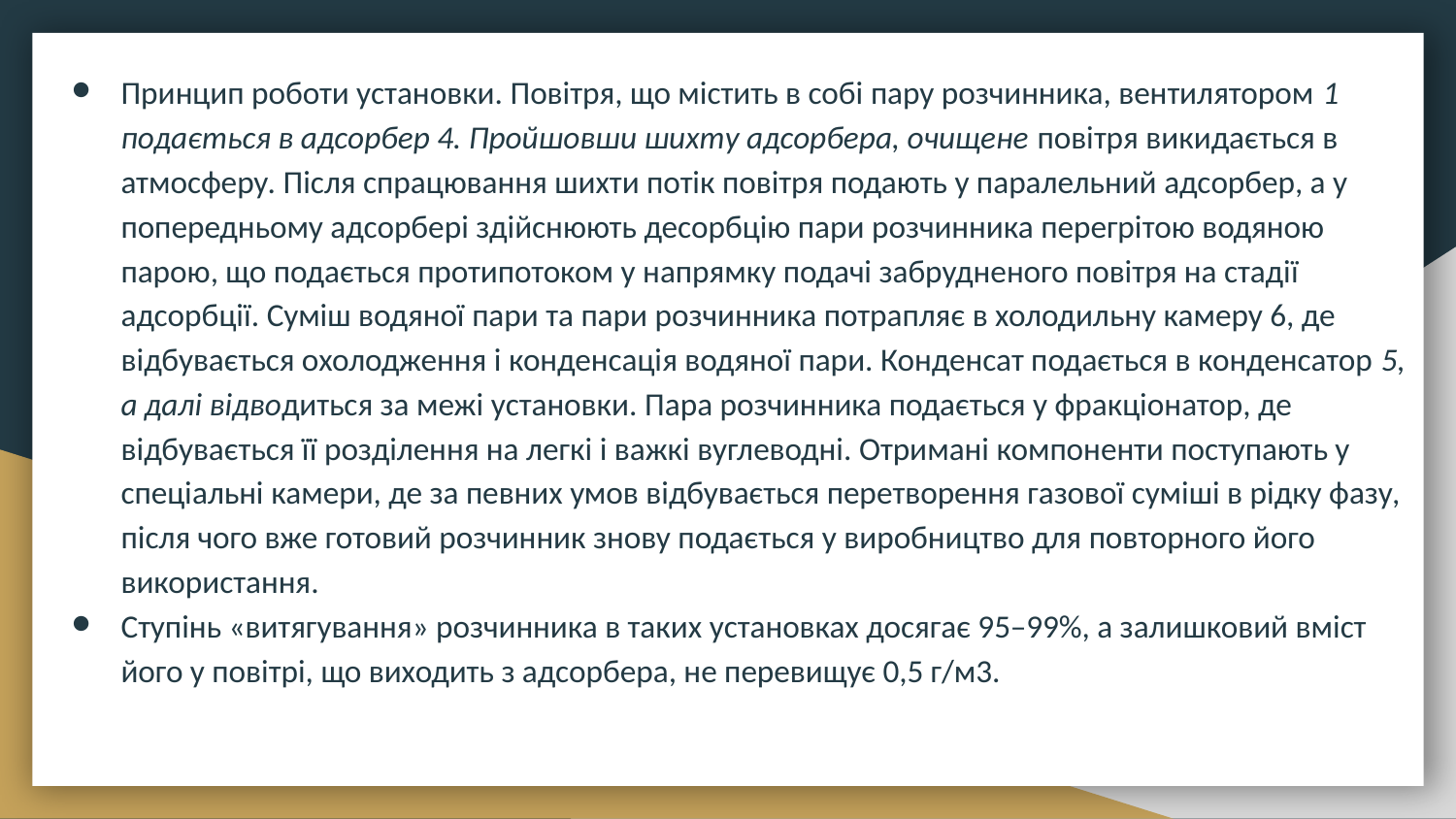

Принцип роботи установки. Повітря, що містить в собі пару розчинника, вентилятором 1 подається в адсорбер 4. Пройшовши шихту адсорбера, очищене повітря викидається в атмосферу. Після спрацювання шихти потік повітря подають у паралельний адсорбер, а у попередньому адсорбері здійснюють десорбцію пари розчинника перегрітою водяною парою, що подається протипотоком у напрямку подачі забрудненого повітря на стадії адсорбції. Суміш водяної пари та пари розчинника потрапляє в холодильну камеру 6, де відбувається охолодження і конденсація водяної пари. Конденсат подається в конденсатор 5, а далі відводиться за межі установки. Пара розчинника подається у фракціонатор, де відбувається її розділення на легкі і важкі вуглеводні. Отримані компоненти поступають у спеціальні камери, де за певних умов відбувається перетворення газової суміші в рідку фазу, після чого вже готовий розчинник знову подається у виробництво для повторного його використання.
Ступінь «витягування» розчинника в таких установках досягає 95–99%, а залишковий вміст його у повітрі, що виходить з адсорбера, не перевищує 0,5 г/м3.